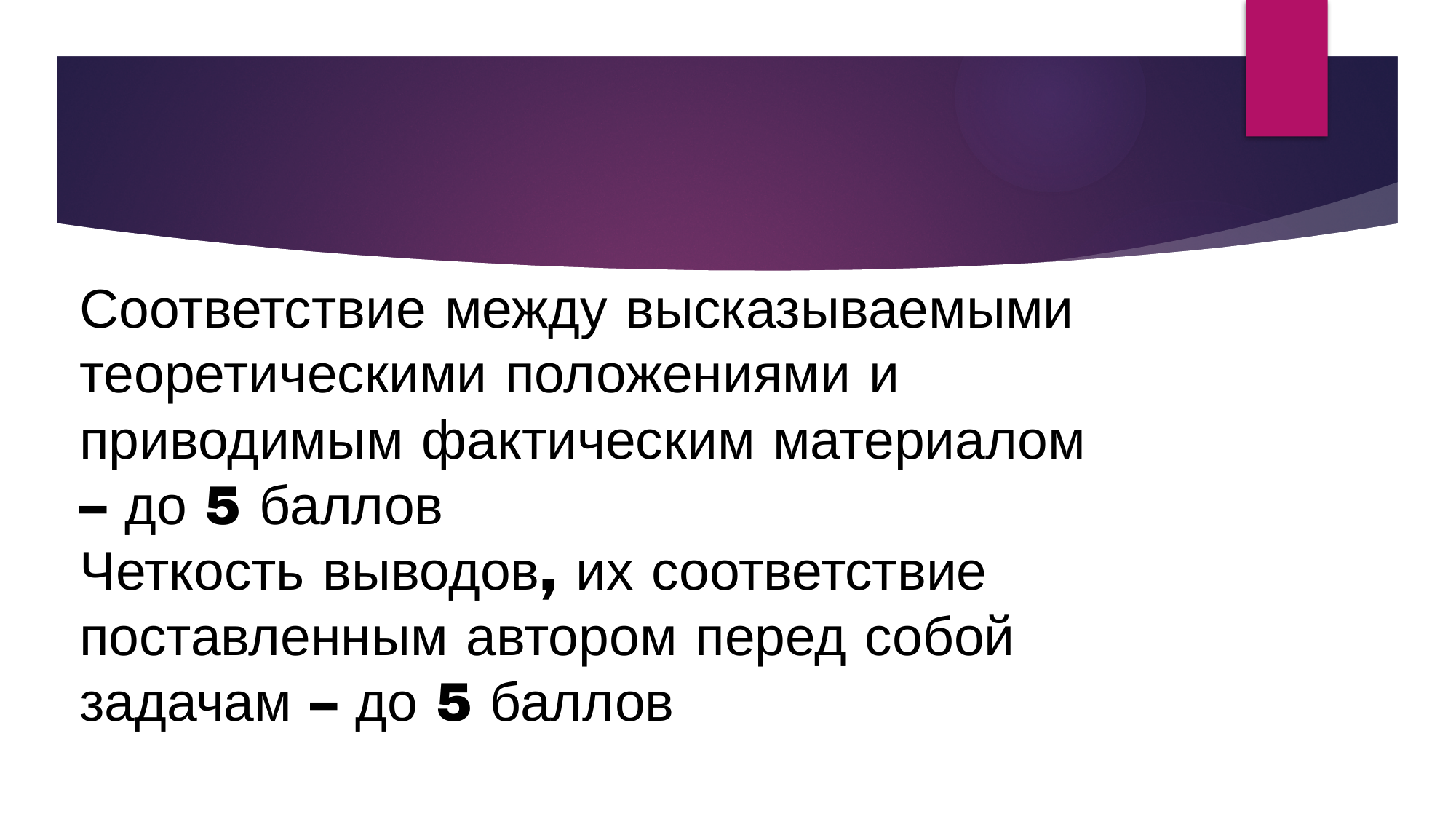

# Соответствие между высказываемыми теоретическими положениями и приводимым фактическим материалом – до 5 баллов Четкость выводов, их соответствие поставленным автором перед собой задачам – до 5 баллов